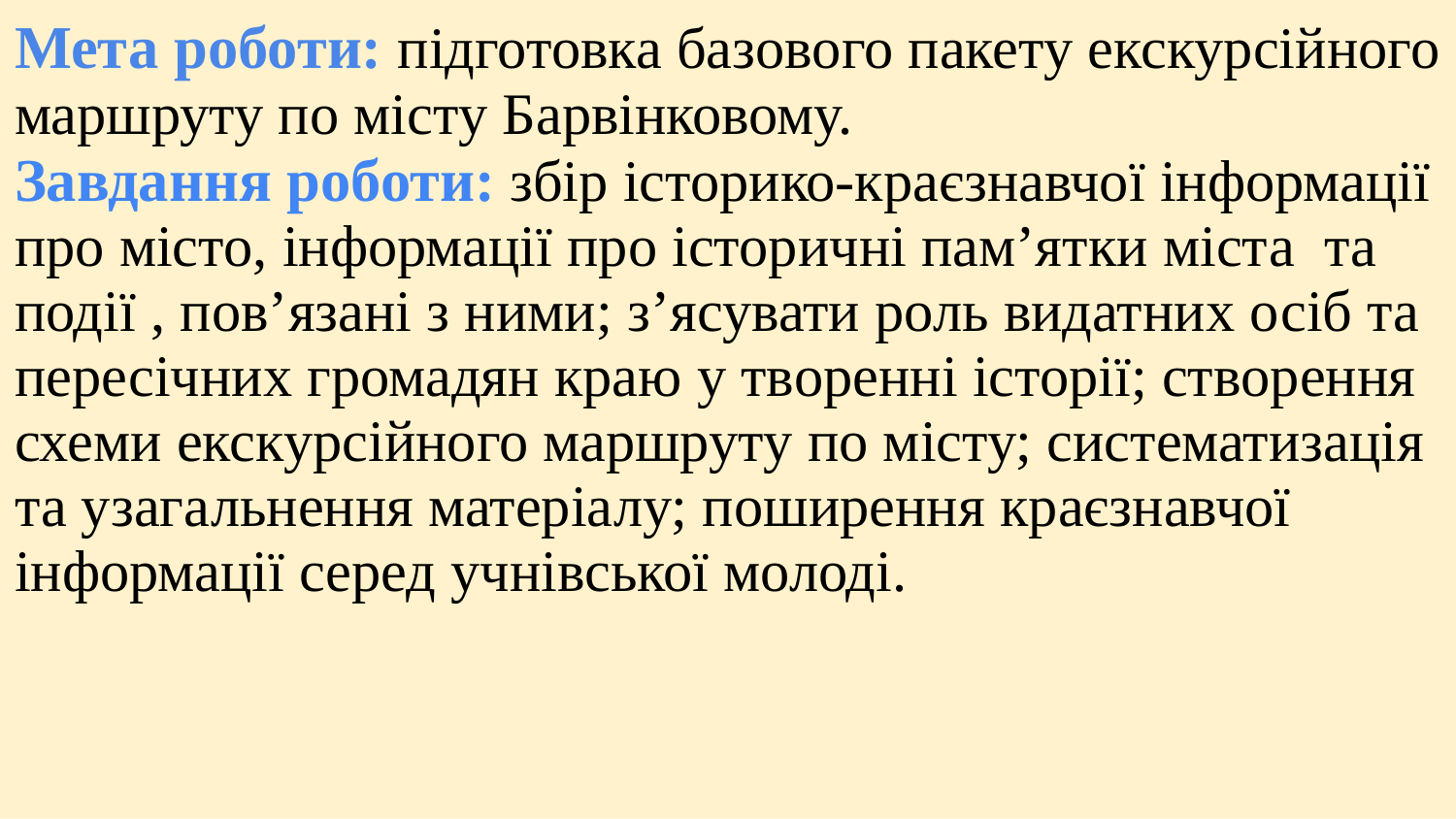

# Мета роботи: підготовка базового пакету екскурсійного маршруту по місту Барвінковому.
Завдання роботи: збір історико-краєзнавчої інформації про місто, інформації про історичні пам’ятки міста  та події , пов’язані з ними; з’ясувати роль видатних осіб та пересічних громадян краю у творенні історії; створення схеми екскурсійного маршруту по місту; систематизація та узагальнення матеріалу; поширення краєзнавчої інформації серед учнівської молоді.